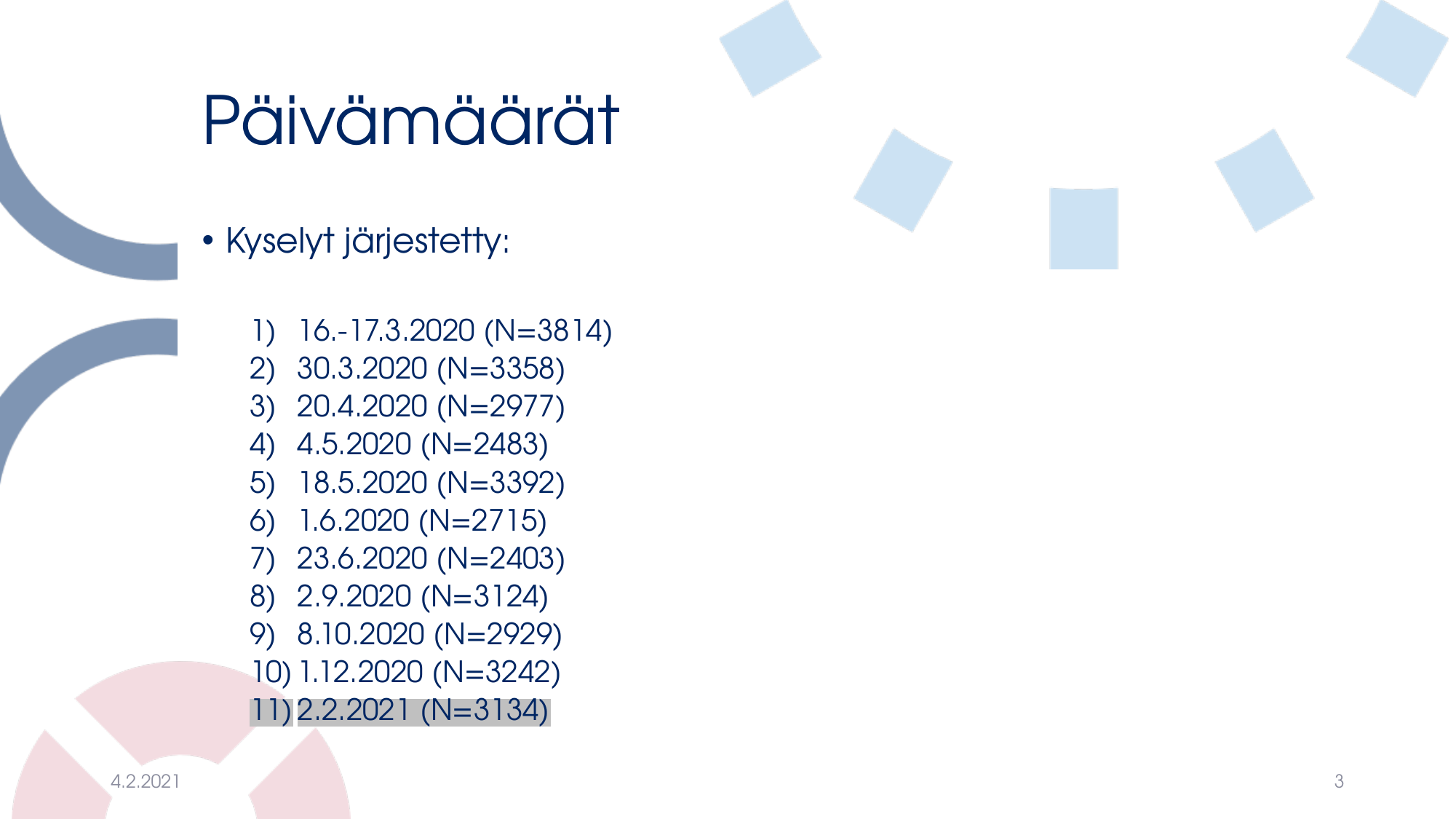

# Päivämäärät
Kyselyt järjestetty:

16.-17.3.2020 (N=3814)
30.3.2020 (N=3358)
20.4.2020 (N=2977)
4.5.2020 (N=2483)
18.5.2020 (N=3392)
1.6.2020 (N=2715)
23.6.2020 (N=2403)
2.9.2020 (N=3124)
8.10.2020 (N=2929)
1.12.2020 (N=3242)
2.2.2021 (N=3134)

4.2.2021

3